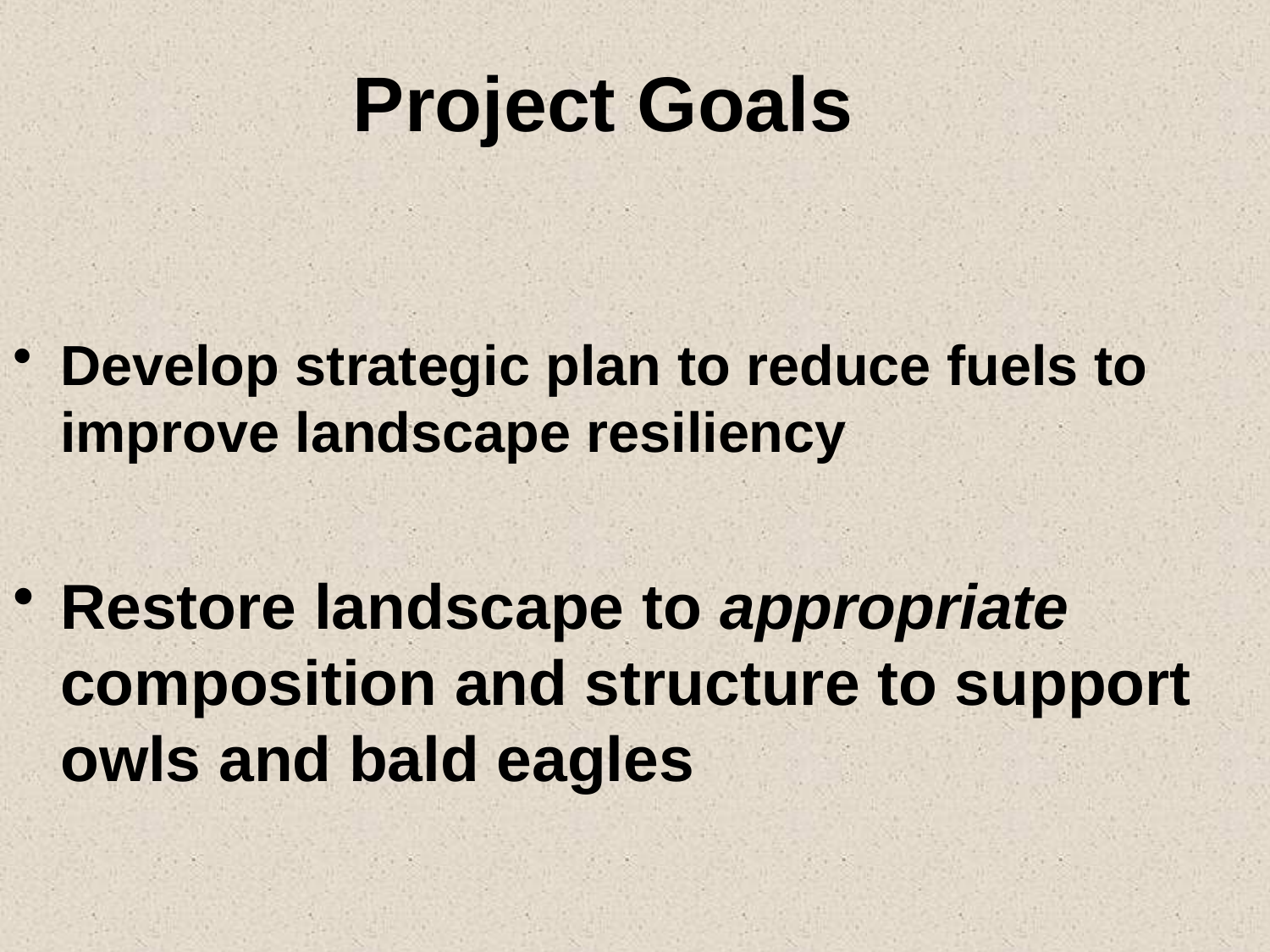

# Project Goals

Develop strategic plan to reduce fuels to improve landscape resiliency

Restore landscape to appropriate composition and structure to support owls and bald eagles